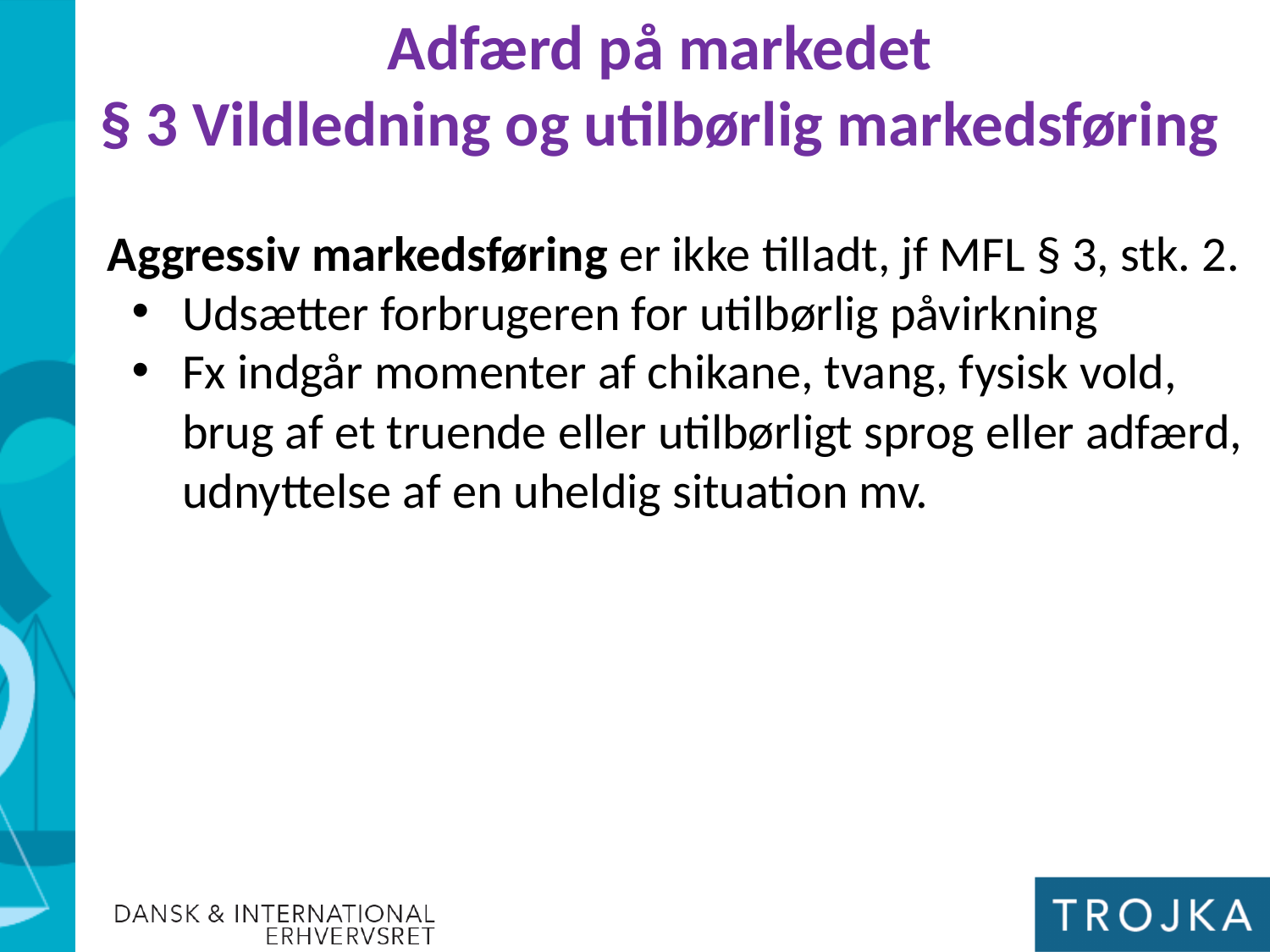

Adfærd på markedet
§ 3 Vildledning og utilbørlig markedsføring

Aggressiv markedsføring er ikke tilladt, jf MFL § 3, stk. 2.
Udsætter forbrugeren for utilbørlig påvirkning
Fx indgår momenter af chikane, tvang, fysisk vold, brug af et truende eller utilbørligt sprog eller adfærd, udnyttelse af en uheldig situation mv.